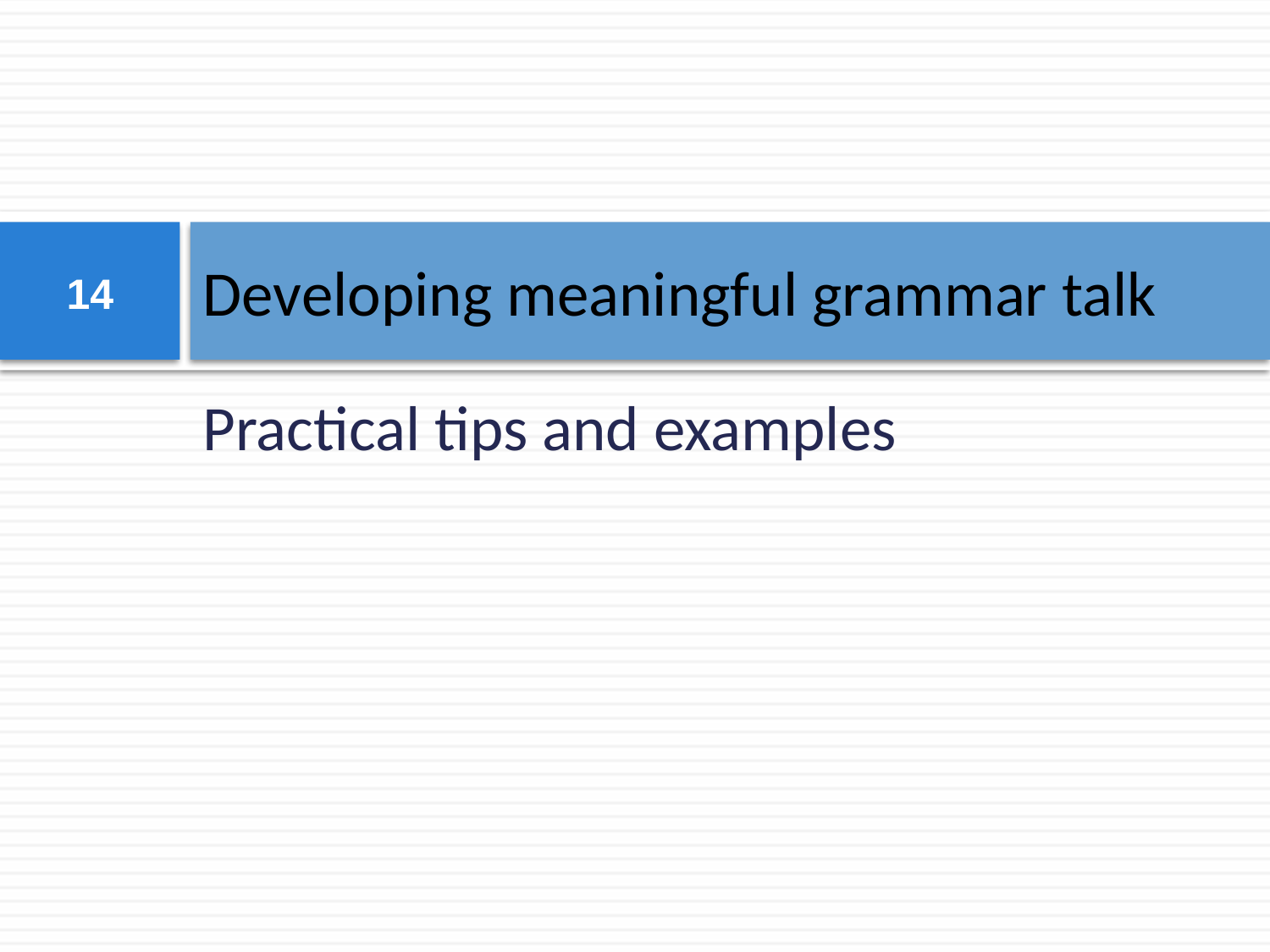

# Developing meaningful grammar talk
14
Practical tips and examples